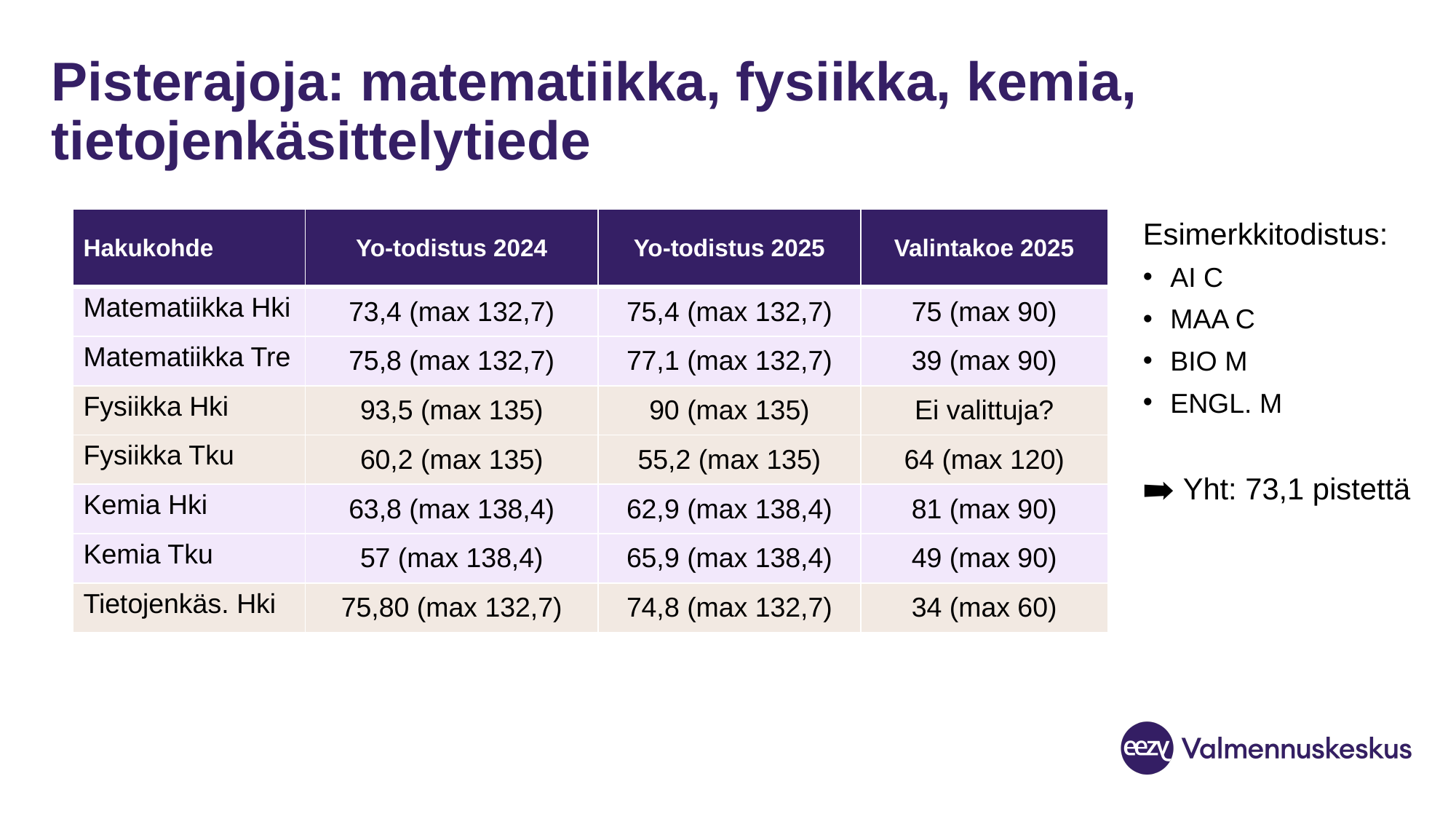

# Pisterajoja: matematiikka, fysiikka, kemia, tietojenkäsittelytiede
| Hakukohde | Yo-todistus 2024 | Yo-todistus 2025 | Valintakoe 2025 |
| --- | --- | --- | --- |
| Matematiikka Hki | 73,4 (max 132,7) | 75,4 (max 132,7) | 75 (max 90) |
| Matematiikka Tre | 75,8 (max 132,7) | 77,1 (max 132,7) | 39 (max 90) |
| Fysiikka Hki | 93,5 (max 135) | 90 (max 135) | Ei valittuja? |
| Fysiikka Tku | 60,2 (max 135) | 55,2 (max 135) | 64 (max 120) |
| Kemia Hki | 63,8 (max 138,4) | 62,9 (max 138,4) | 81 (max 90) |
| Kemia Tku | 57 (max 138,4) | 65,9 (max 138,4) | 49 (max 90) |
| Tietojenkäs. Hki | 75,80 (max 132,7) | 74,8 (max 132,7) | 34 (max 60) |
Esimerkkitodistus:
AI C
MAA C
BIO M
ENGL. M

➡ Yht: 73,1 pistettä